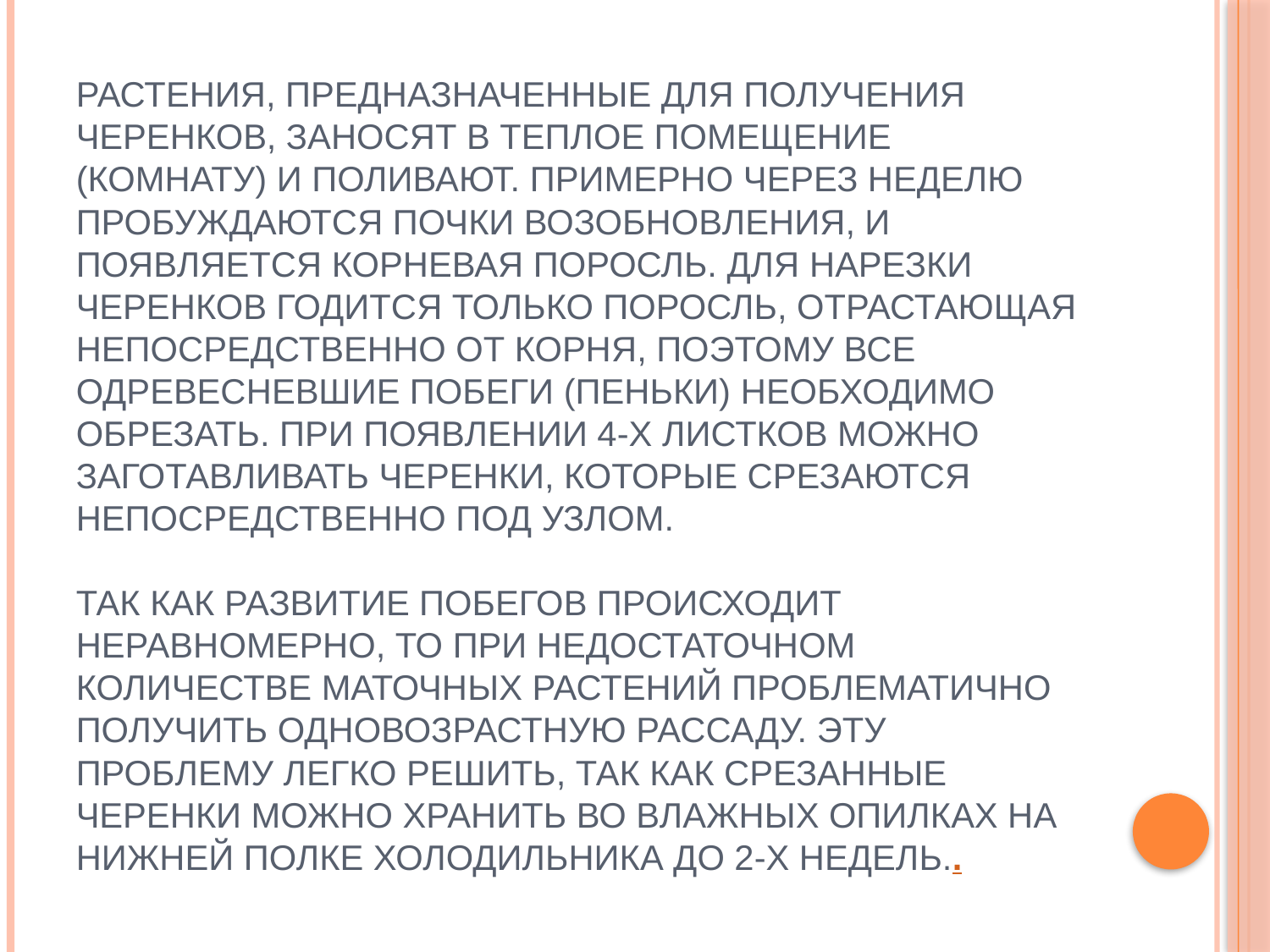

# Растения, предназначенные для получения черенков, заносят в теплое помещение (комнату) и поливают. Примерно через неделю пробуждаются почки возобновления, и появляется корневая поросль. Для нарезки черенков годится только поросль, отрастающая непосредственно от корня, поэтому все одревесневшие побеги (пеньки) необходимо обрезать. При появлении 4-х листков можно заготавливать черенки, которые срезаются непосредственно под узлом. Так как развитие побегов происходит неравномерно, то при недостаточном количестве маточных растений проблематично получить одновозрастную рассаду. Эту проблему легко решить, так как срезанные черенки можно хранить во влажных опилках на нижней полке холодильника до 2-х недель..